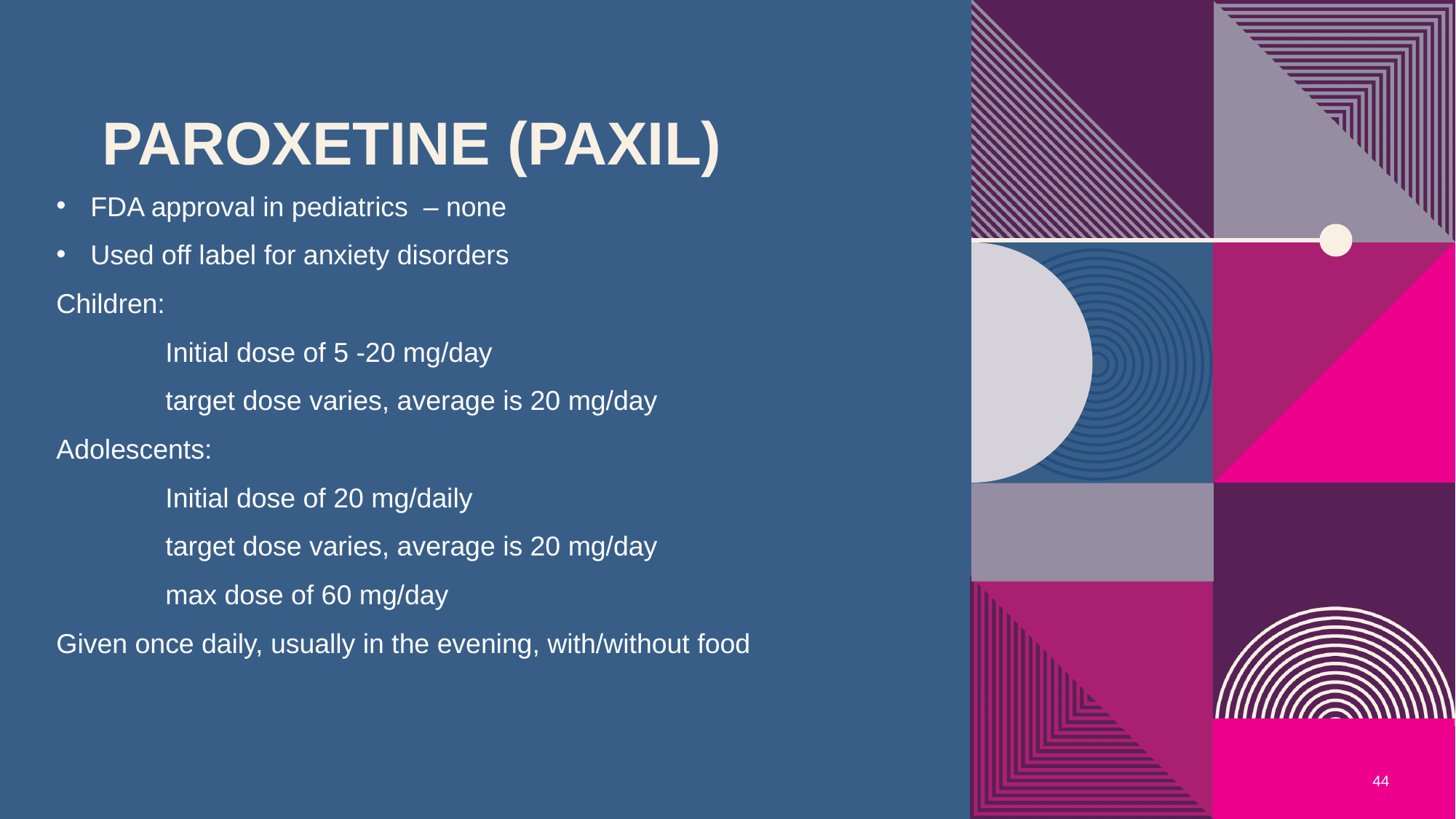

# Paroxetine (paxil)
FDA approval in pediatrics  – none
Used off label for anxiety disorders
Children:
	Initial dose of 5 -20 mg/day
	target dose varies, average is 20 mg/day
Adolescents:
	Initial dose of 20 mg/daily
	target dose varies, average is 20 mg/day
 	max dose of 60 mg/day
Given once daily, usually in the evening, with/without food

44